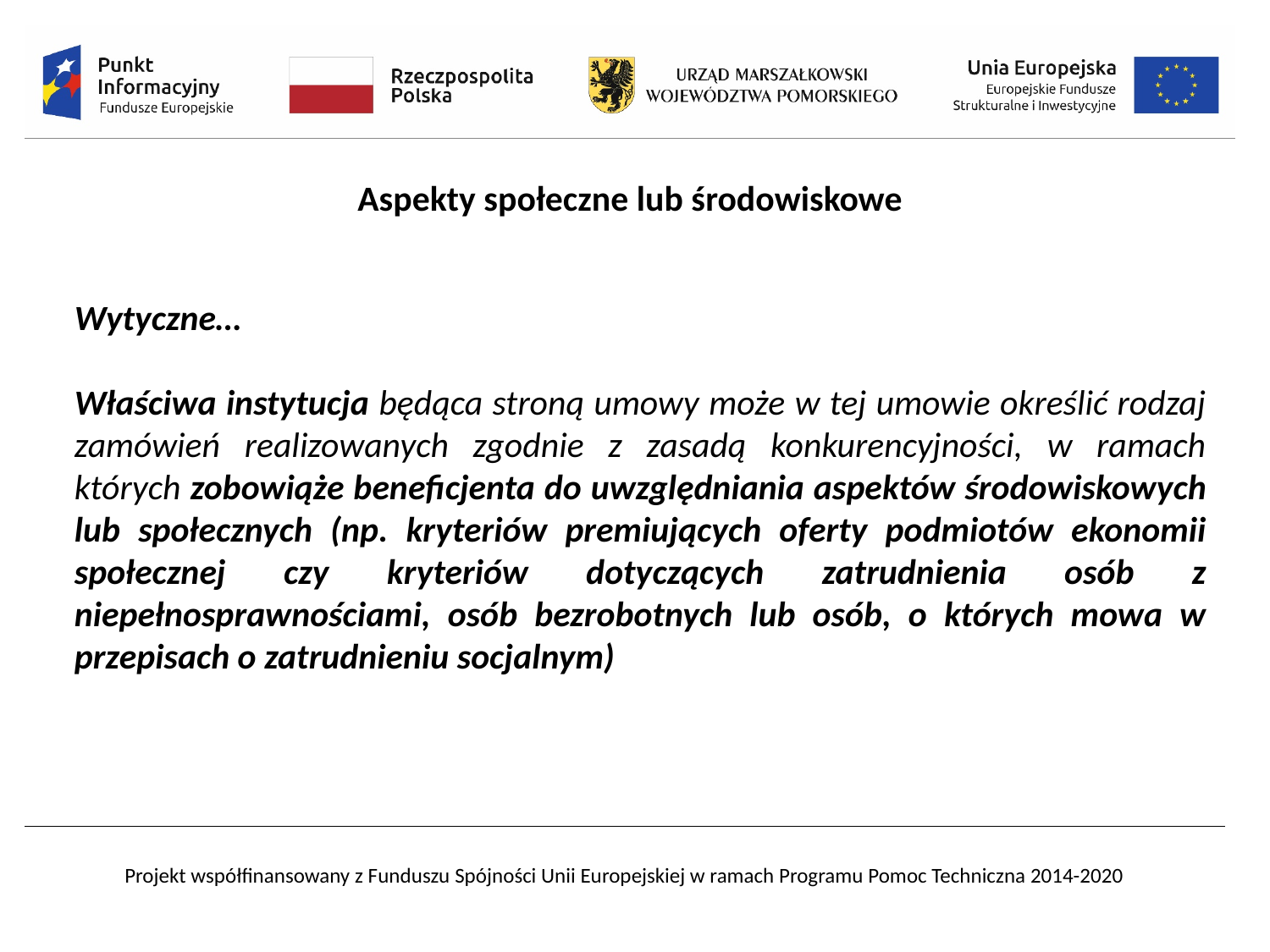

Aspekty społeczne lub środowiskowe

Wytyczne…

Właściwa instytucja będąca stroną umowy może w tej umowie określić rodzaj zamówień realizowanych zgodnie z zasadą konkurencyjności, w ramach których zobowiąże beneficjenta do uwzględniania aspektów środowiskowych lub społecznych (np. kryteriów premiujących oferty podmiotów ekonomii społecznej czy kryteriów dotyczących zatrudnienia osób z niepełnosprawnościami, osób bezrobotnych lub osób, o których mowa w przepisach o zatrudnieniu socjalnym)